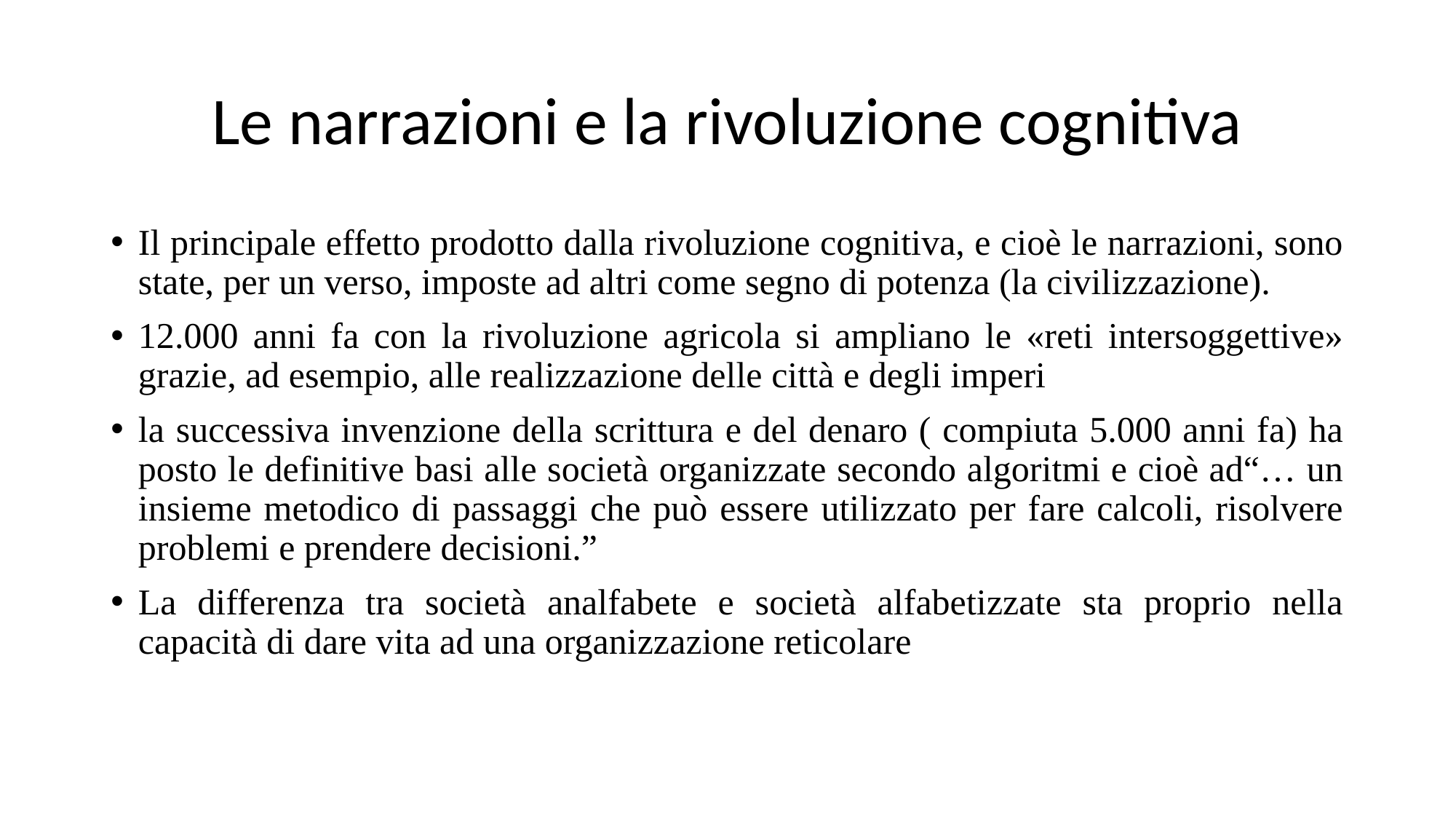

# Le narrazioni e la rivoluzione cognitiva
Il principale effetto prodotto dalla rivoluzione cognitiva, e cioè le narrazioni, sono state, per un verso, imposte ad altri come segno di potenza (la civilizzazione).
12.000 anni fa con la rivoluzione agricola si ampliano le «reti intersoggettive» grazie, ad esempio, alle realizzazione delle città e degli imperi
la successiva invenzione della scrittura e del denaro ( compiuta 5.000 anni fa) ha posto le definitive basi alle società organizzate secondo algoritmi e cioè ad“… un insieme metodico di passaggi che può essere utilizzato per fare calcoli, risolvere problemi e prendere decisioni.”
La differenza tra società analfabete e società alfabetizzate sta proprio nella capacità di dare vita ad una organizzazione reticolare